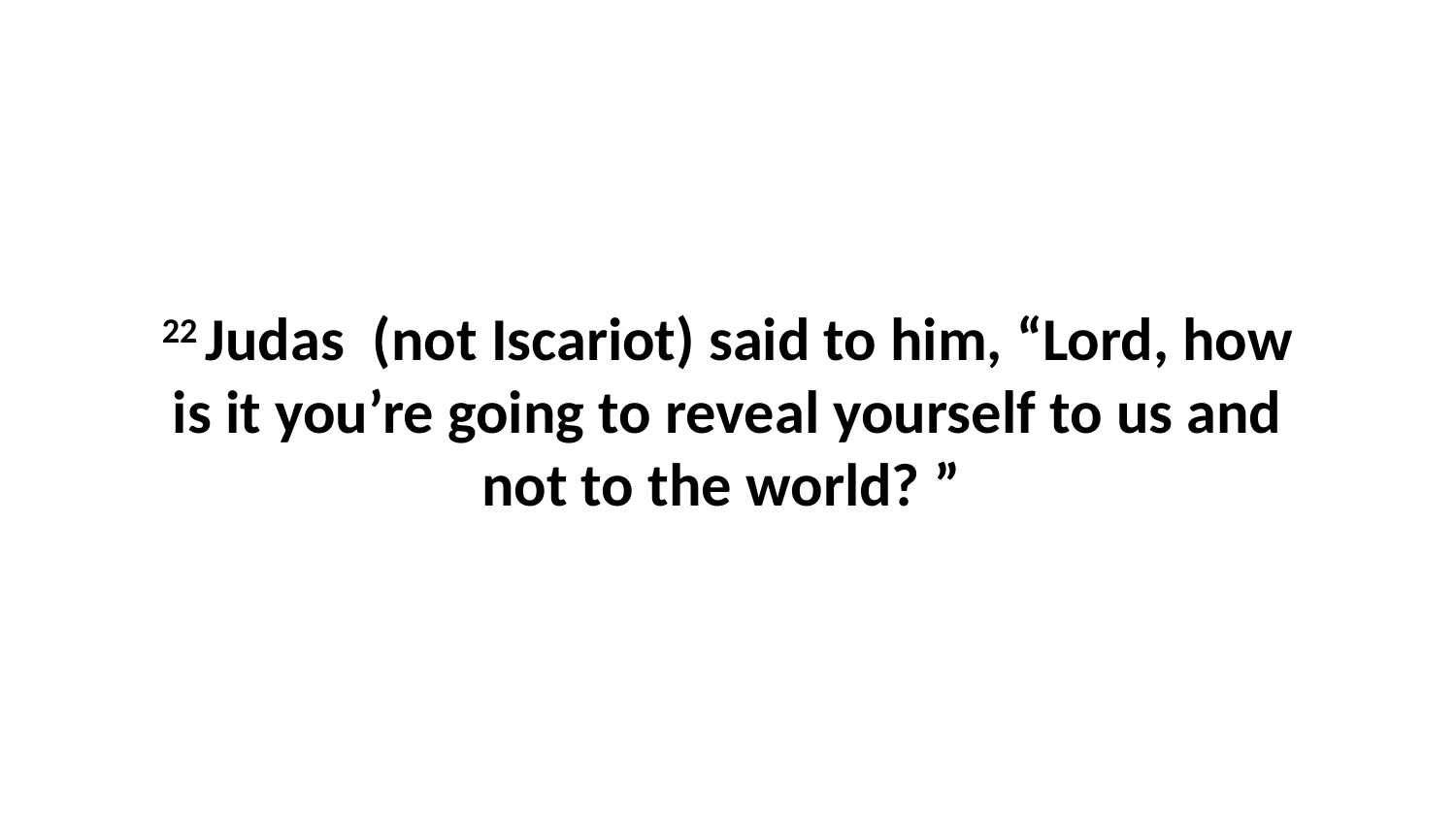

22 Judas  (not Iscariot) said to him, “Lord, how is it you’re going to reveal yourself to us and not to the world? ”